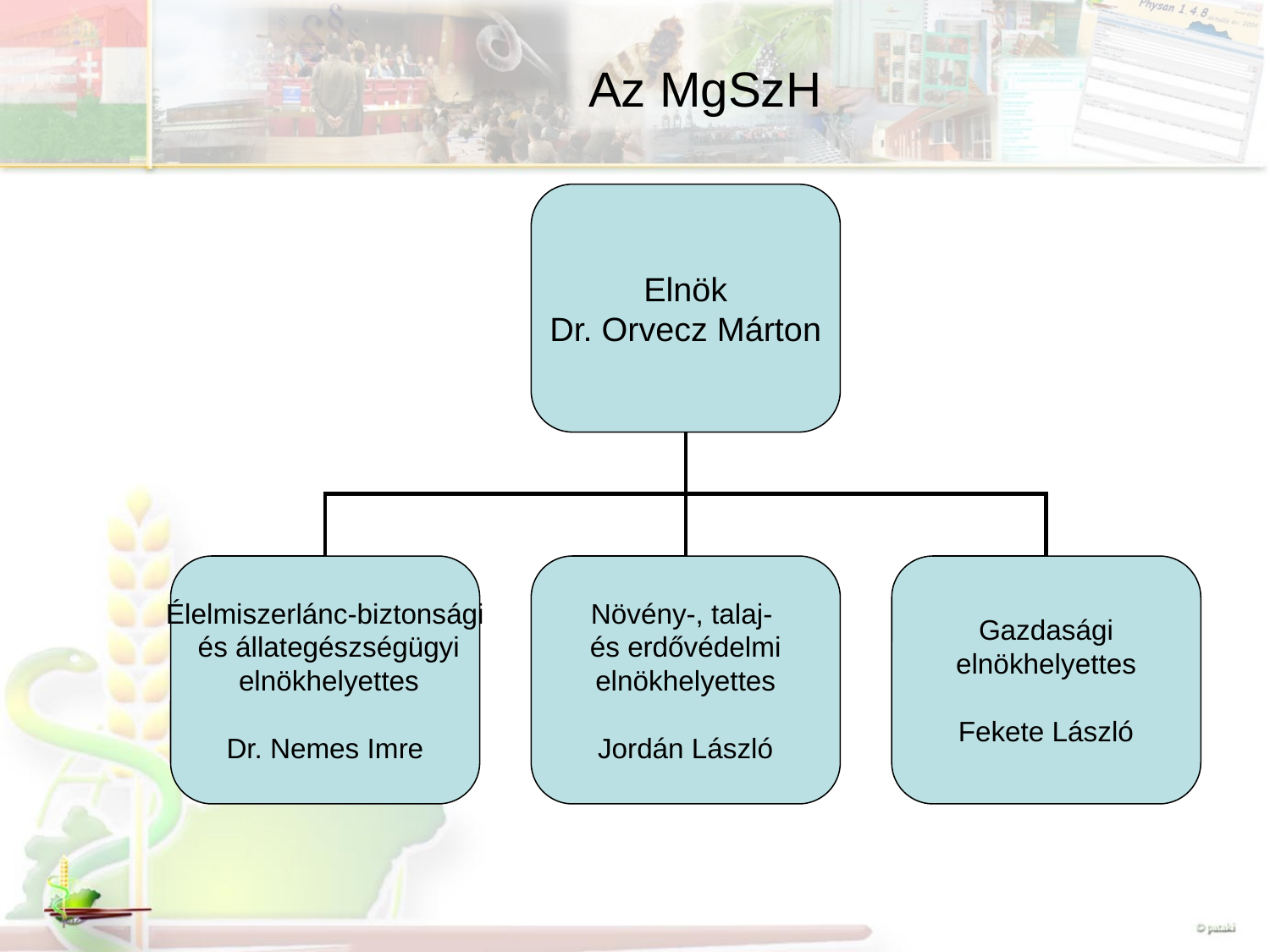

# Az MgSzH
Elnök
Dr. Orvecz Márton
Élelmiszerlánc-biztonsági
 és állategészségügyi
 elnökhelyettes

Dr. Nemes Imre
Növény-, talaj-
és erdővédelmi
elnökhelyettes

Jordán László
Gazdasági
elnökhelyettes

Fekete László